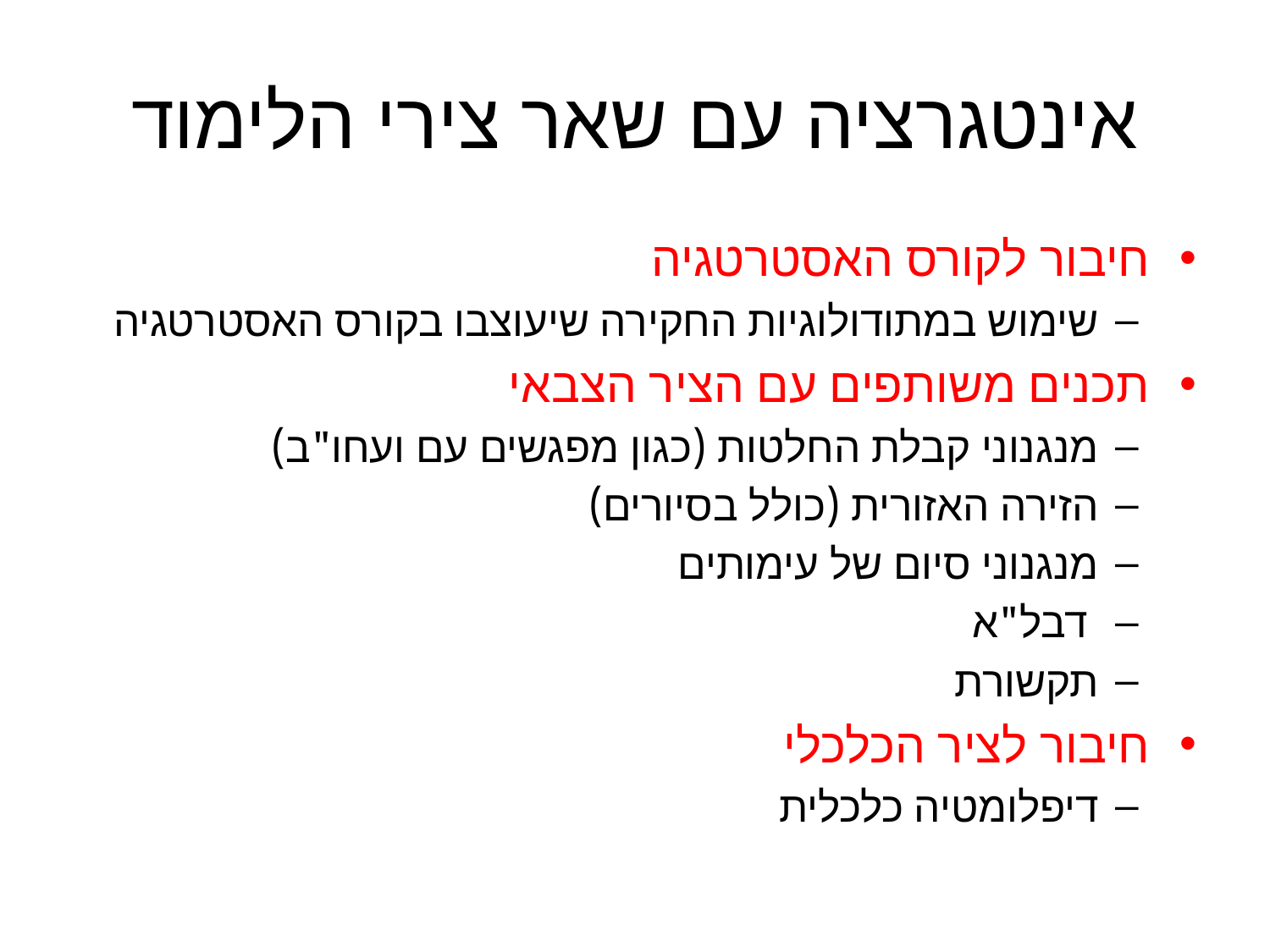

# אינטגרציה עם שאר צירי הלימוד
חיבור לקורס האסטרטגיה
שימוש במתודולוגיות החקירה שיעוצבו בקורס האסטרטגיה
תכנים משותפים עם הציר הצבאי
מנגנוני קבלת החלטות (כגון מפגשים עם ועחו"ב)
הזירה האזורית (כולל בסיורים)
מנגנוני סיום של עימותים
 דבל"א
תקשורת
חיבור לציר הכלכלי
דיפלומטיה כלכלית